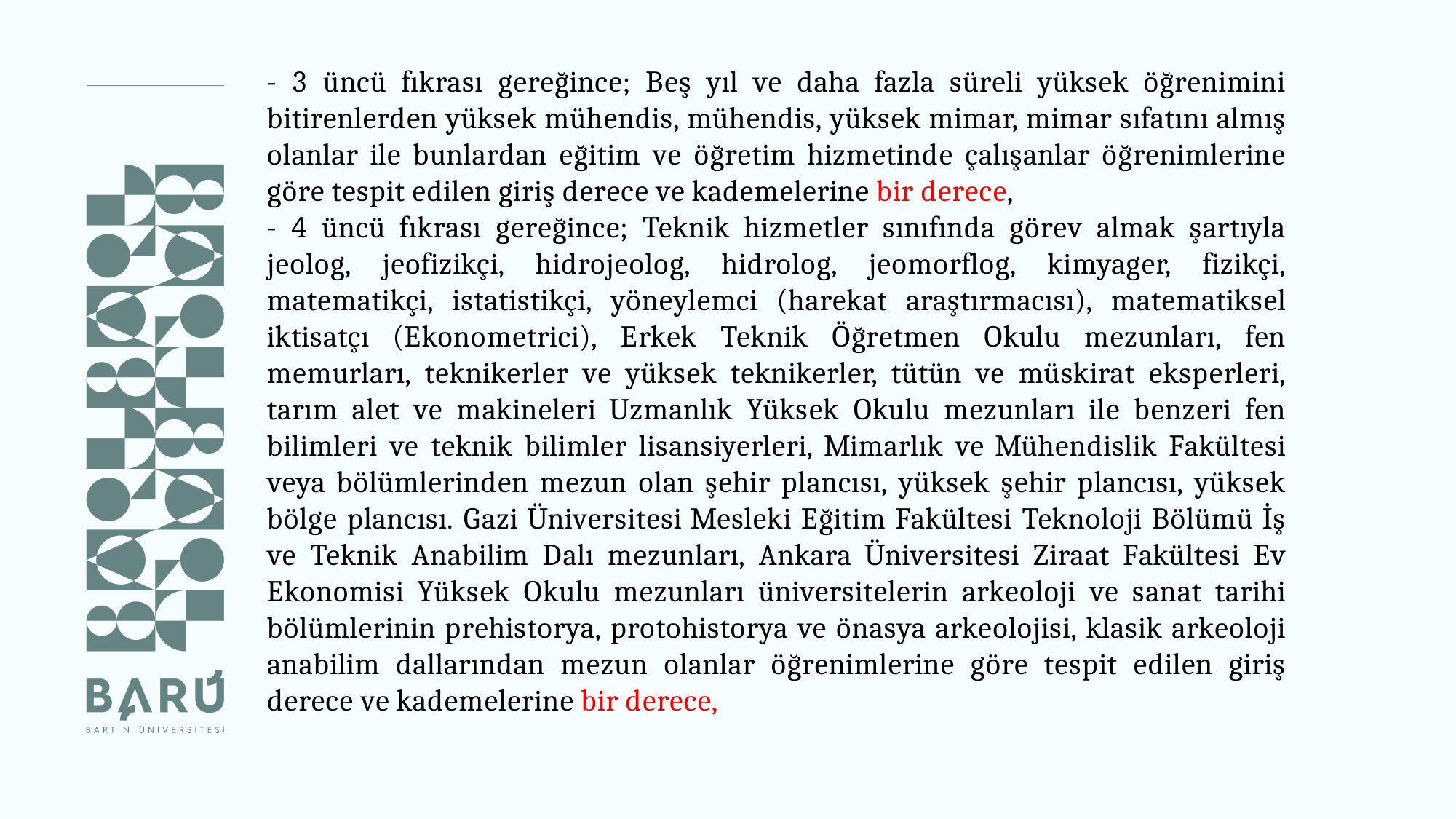

- 3 üncü fıkrası gereğince; Beş yıl ve daha fazla süreli yüksek öğrenimini bitirenlerden yüksek mühendis, mühendis, yüksek mimar, mimar sıfatını almış olanlar ile bunlardan eğitim ve öğretim hizmetinde çalışanlar öğrenimlerine göre tespit edilen giriş derece ve kademelerine bir derece,
- 4 üncü fıkrası gereğince; Teknik hizmetler sınıfında görev almak şartıyla jeolog, jeofizikçi, hidrojeolog, hidrolog, jeomorflog, kimyager, fizikçi, matematikçi, istatistikçi, yöneylemci (harekat araştırmacısı), matematiksel iktisatçı (Ekonometrici), Erkek Teknik Öğretmen Okulu mezunları, fen memurları, teknikerler ve yüksek teknikerler, tütün ve müskirat eksperleri, tarım alet ve makineleri Uzmanlık Yüksek Okulu mezunları ile benzeri fen bilimleri ve teknik bilimler lisansiyerleri, Mimarlık ve Mühendislik Fakültesi veya bölümlerinden mezun olan şehir plancısı, yüksek şehir plancısı, yüksek bölge plancısı. Gazi Üniversitesi Mesleki Eğitim Fakültesi Teknoloji Bölümü İş ve Teknik Anabilim Dalı mezunları, Ankara Üniversitesi Ziraat Fakültesi Ev Ekonomisi Yüksek Okulu mezunları üniversitelerin arkeoloji ve sanat tarihi bölümlerinin prehistorya, protohistorya ve önasya arkeolojisi, klasik arkeoloji anabilim dallarından mezun olanlar öğrenimlerine göre tespit edilen giriş derece ve kademelerine bir derece,